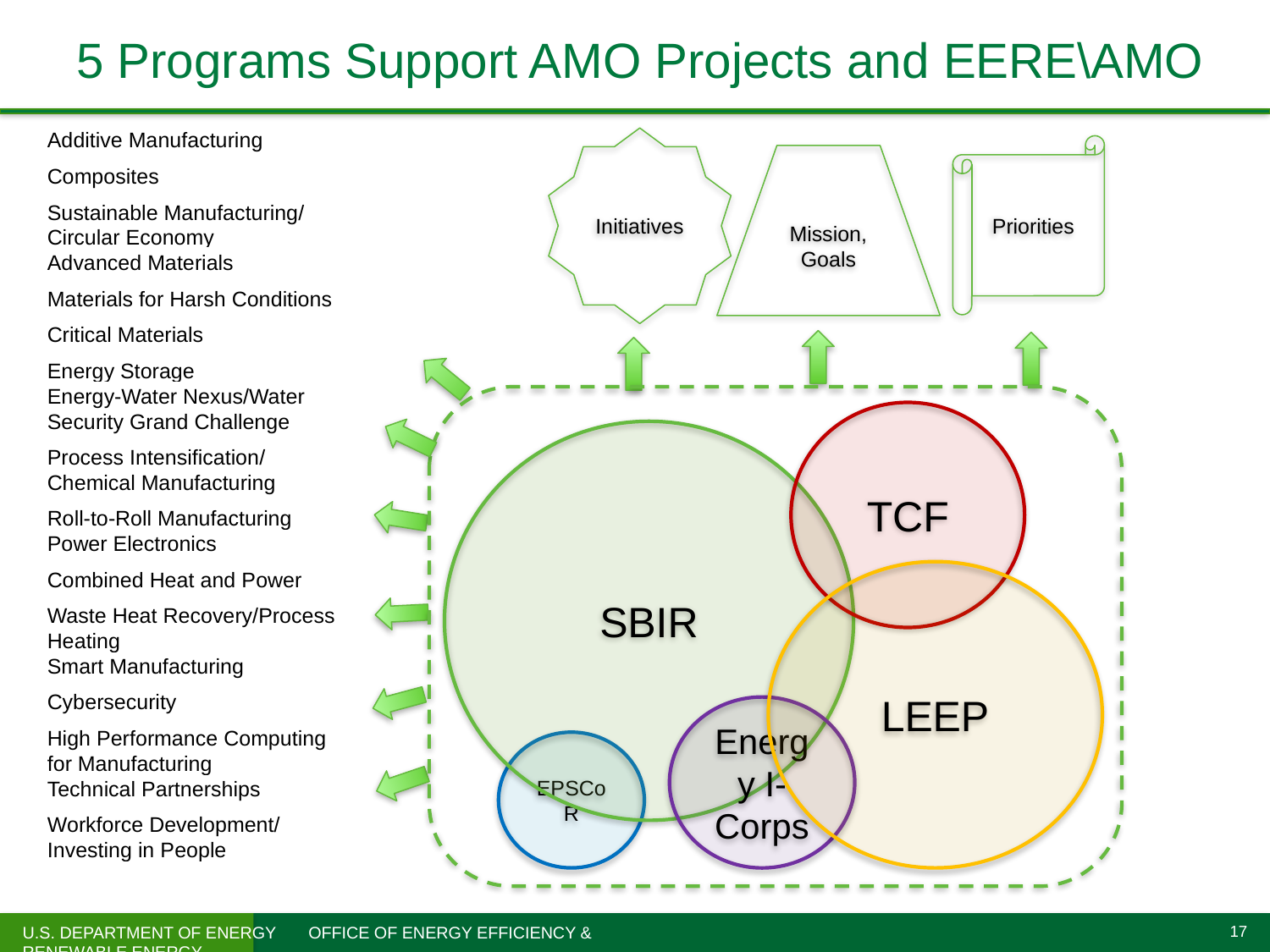

# 5 Programs Support AMO Projects and EERE\AMO
| Additive Manufacturing Composites Sustainable Manufacturing/ Circular Economy |
| --- |
| Advanced Materials Materials for Harsh Conditions Critical Materials Energy Storage |
| Energy-Water Nexus/Water Security Grand Challenge Process Intensification/ Chemical Manufacturing  Roll-to-Roll Manufacturing |
| Power Electronics Combined Heat and Power Waste Heat Recovery/Process Heating |
| Smart Manufacturing Cybersecurity High Performance Computing for Manufacturing |
| Technical Partnerships Workforce Development/ Investing in People |
Initiatives
Priorities
Mission,
Goals

TCF
SBIR
LEEP
Energy I-Corps
EPSCoR